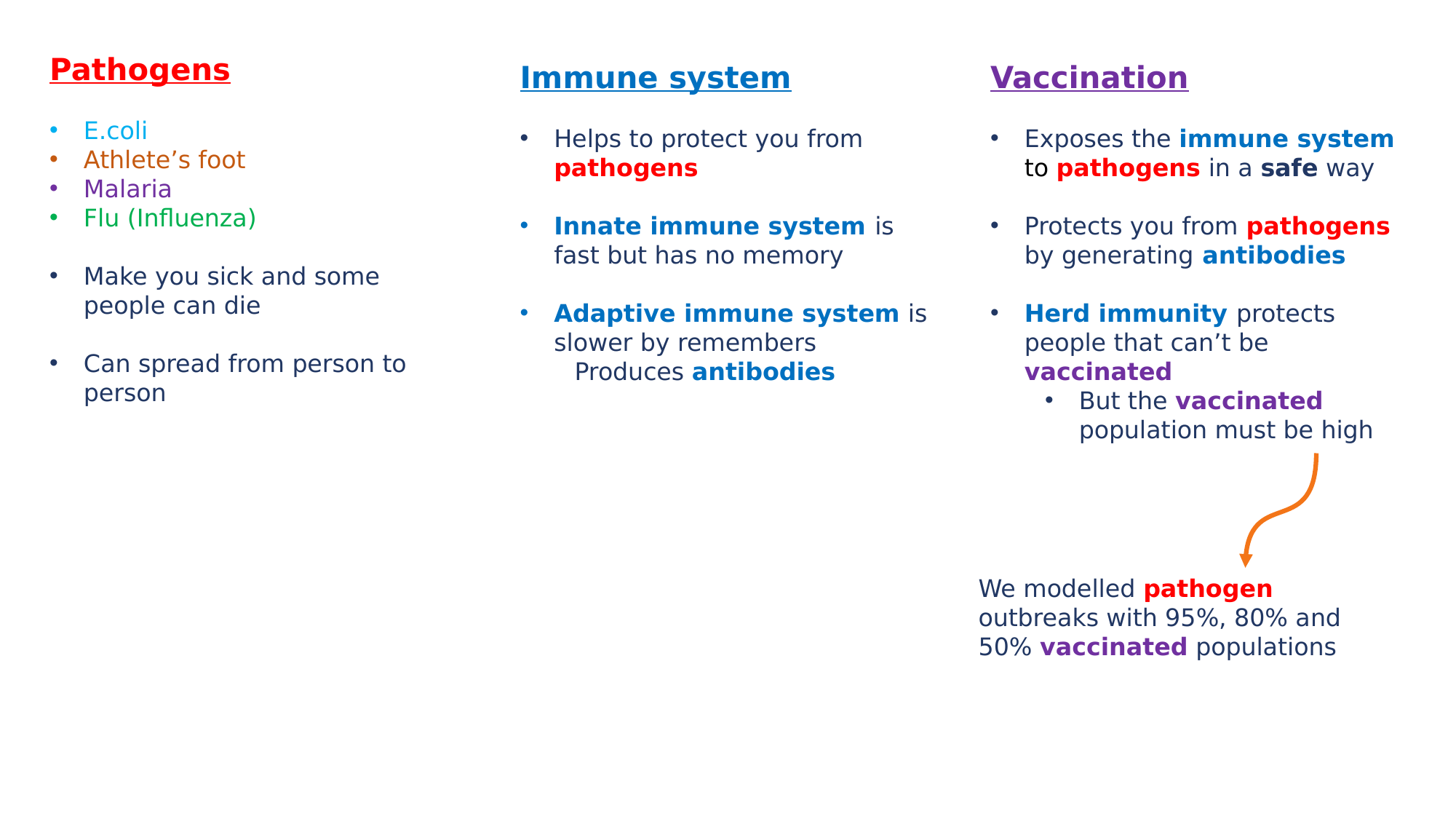

Pathogens

E.coli
Athlete’s foot
Malaria
Flu (Influenza)

Make you sick and some people can die

Can spread from person to person
Immune system

Helps to protect you from pathogens

Innate immune system is fast but has no memory

Adaptive immune system is slower by remembers
Produces antibodies
Vaccination

Exposes the immune system to pathogens in a safe way

Protects you from pathogens by generating antibodies

Herd immunity protects people that can’t be vaccinated
But the vaccinated population must be high
We modelled pathogen outbreaks with 95%, 80% and 50% vaccinated populations